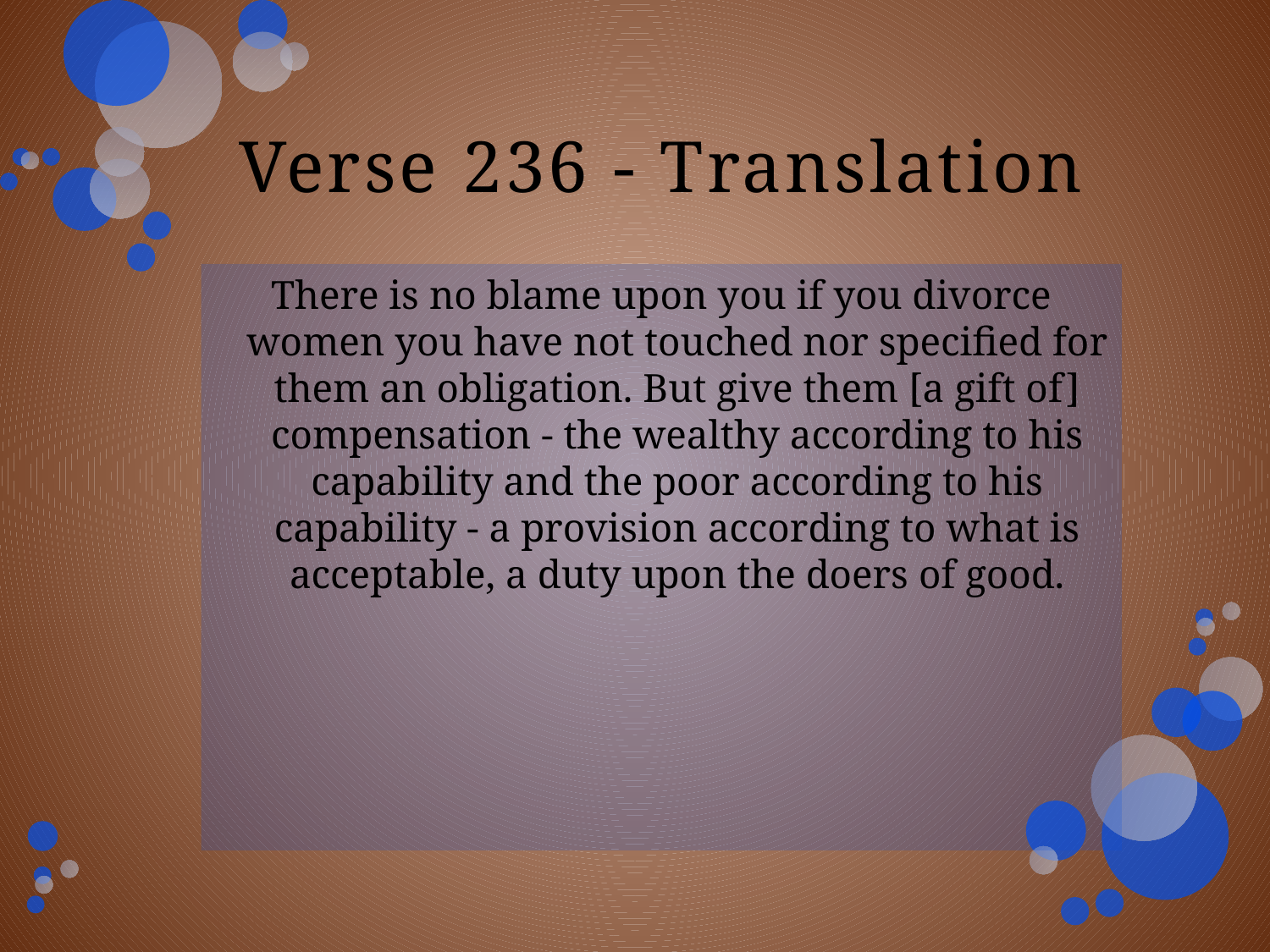

# Verse 236 - Translation
There is no blame upon you if you divorce women you have not touched nor specified for them an obligation. But give them [a gift of] compensation - the wealthy according to his capability and the poor according to his capability - a provision according to what is acceptable, a duty upon the doers of good.